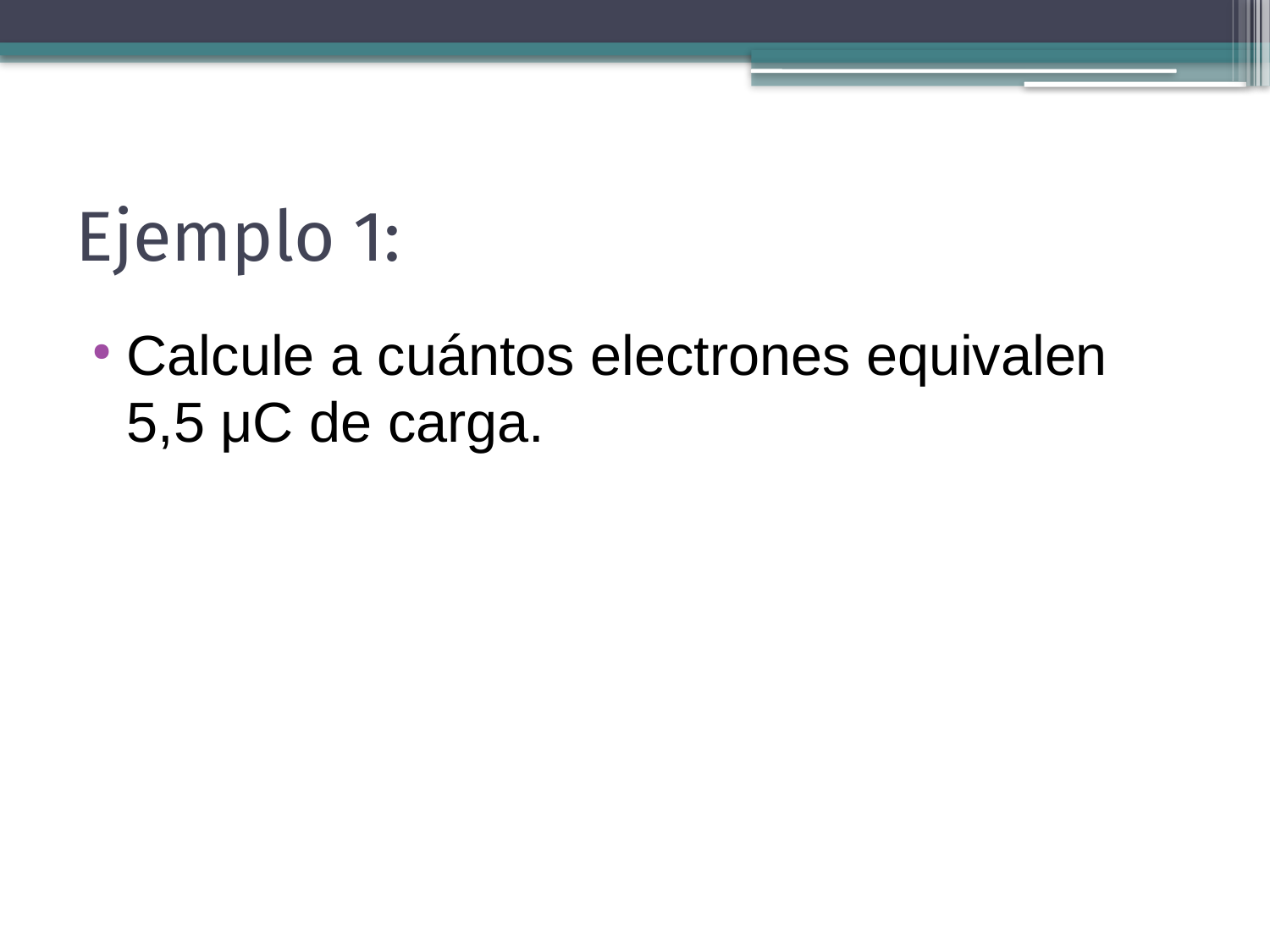

# Ejemplo 1:
Calcule a cuántos electrones equivalen 5,5 μC de carga.